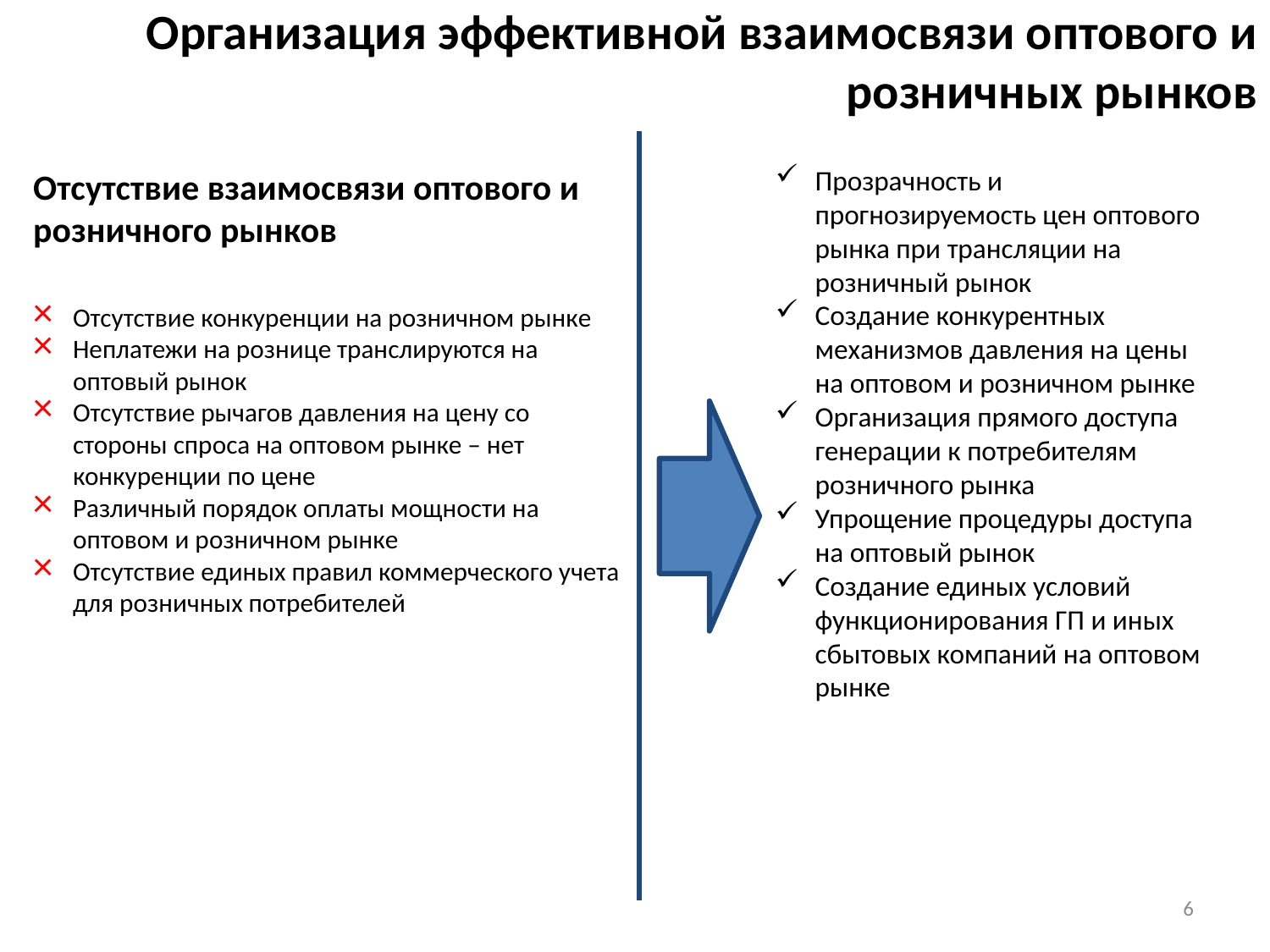

Организация эффективной взаимосвязи оптового и розничных рынков
Прозрачность и прогнозируемость цен оптового рынка при трансляции на розничный рынок
Создание конкурентных механизмов давления на цены на оптовом и розничном рынке
Организация прямого доступа генерации к потребителям розничного рынка
Упрощение процедуры доступа на оптовый рынок
Создание единых условий функционирования ГП и иных сбытовых компаний на оптовом рынке

Отсутствие взаимосвязи оптового и розничного рынков

Отсутствие конкуренции на розничном рынке
Неплатежи на рознице транслируются на оптовый рынок
Отсутствие рычагов давления на цену со стороны спроса на оптовом рынке – нет конкуренции по цене
Различный порядок оплаты мощности на оптовом и розничном рынке
Отсутствие единых правил коммерческого учета для розничных потребителей

6